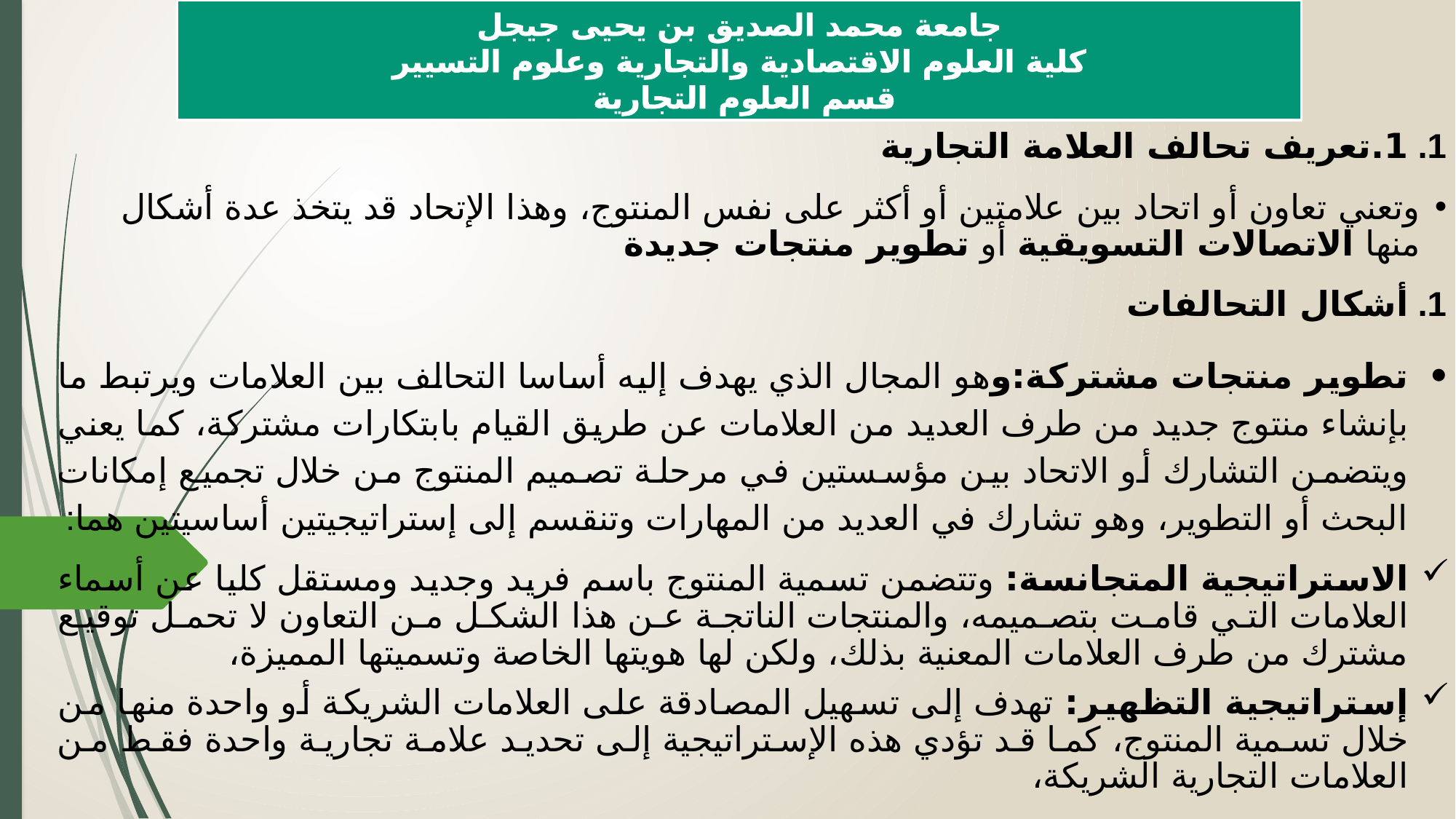

جامعة محمد الصديق بن يحيى جيجل
كلية العلوم الاقتصادية والتجارية وعلوم التسيير
قسم العلوم التجارية
1.	تعريف تحالف العلامة التجارية
وتعني تعاون أو اتحاد بين علامتين أو أكثر على نفس المنتوج، وهذا الإتحاد قد يتخذ عدة أشكال منها الاتصالات التسويقية أو تطوير منتجات جديدة
أشكال التحالفات
تطوير منتجات مشتركة:وهو المجال الذي يهدف إليه أساسا التحالف بين العلامات ويرتبط ما بإنشاء منتوج جديد من طرف العديد من العلامات عن طريق القيام بابتكارات مشتركة، كما يعني ويتضمن التشارك أو الاتحاد بين مؤسستين في مرحلة تصميم المنتوج من خلال تجميع إمكانات البحث أو التطوير، وهو تشارك في العديد من المهارات وتنقسم إلى إستراتيجيتين أساسيتين هما:
الاستراتيجية المتجانسة: وتتضمن تسمية المنتوج باسم فريد وجديد ومستقل كليا عن أسماء العلامات التي قامت بتصميمه، والمنتجات الناتجة عن هذا الشكل من التعاون لا تحمل توقيع مشترك من طرف العلامات المعنية بذلك، ولكن لها هويتها الخاصة وتسميتها المميزة،
إستراتيجية التظهير: تهدف إلى تسهيل المصادقة على العلامات الشريكة أو واحدة منها من خلال تسمية المنتوج، كما قد تؤدي هذه الإستراتيجية إلى تحديد علامة تجارية واحدة فقط من العلامات التجارية الشريكة،